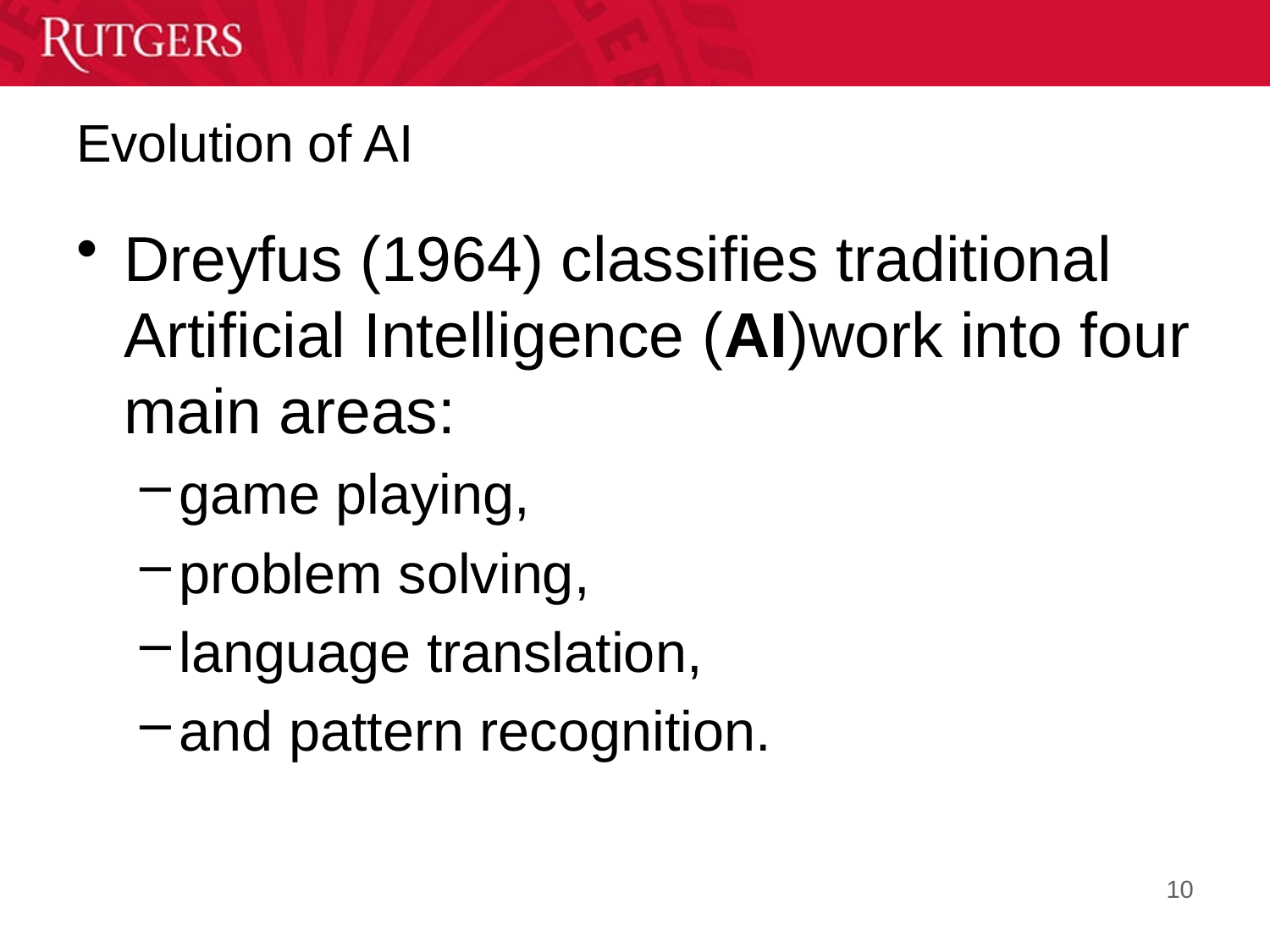

10
# Evolution of AI
Dreyfus (1964) classifies traditional Artificial Intelligence (AI)work into four main areas:
game playing,
problem solving,
language translation,
and pattern recognition.